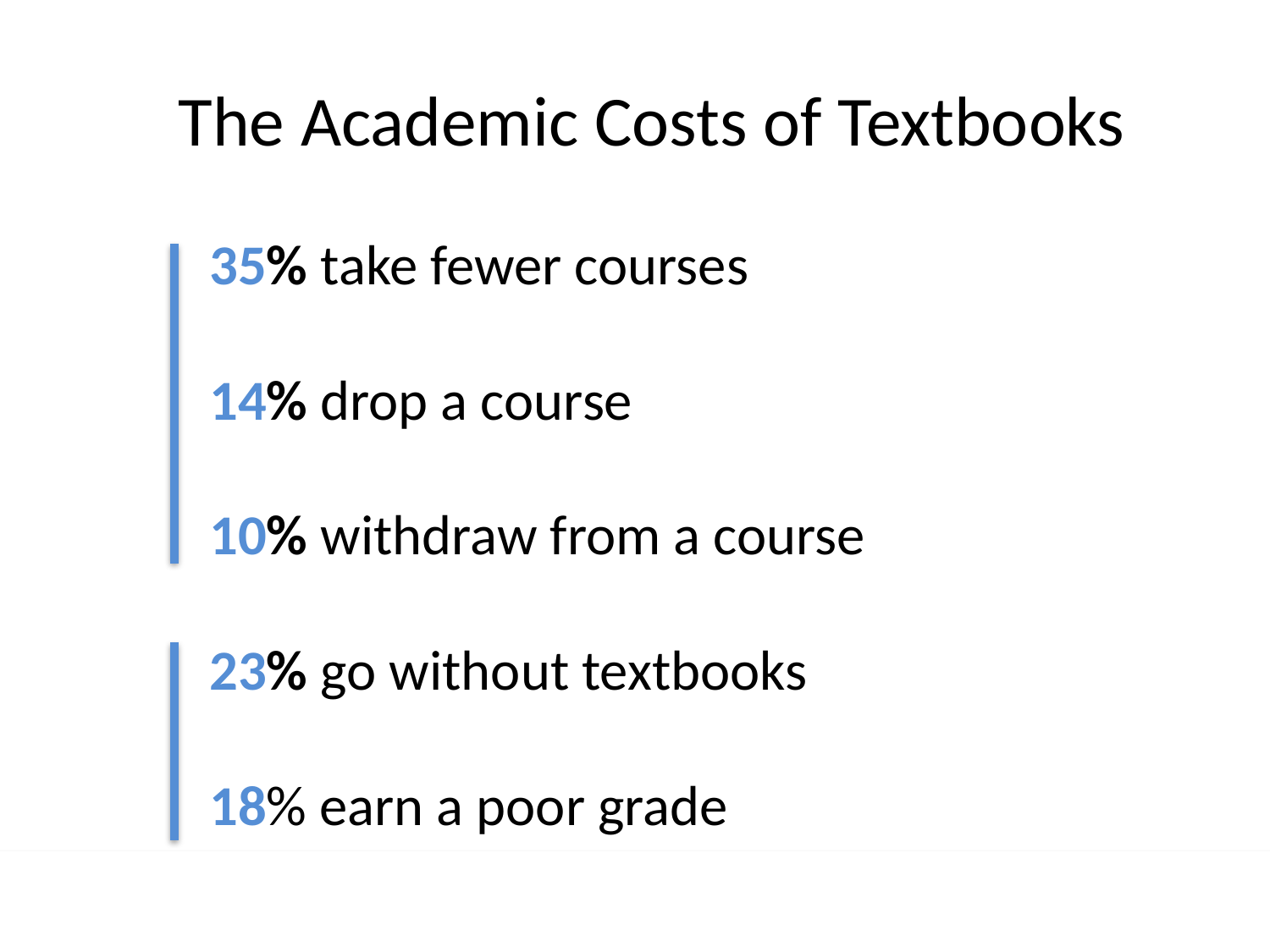

The Academic Costs of Textbooks

    35% take fewer courses

    14% drop a course

    10% withdraw from a course

    23% go without textbooks

    18% earn a poor grade